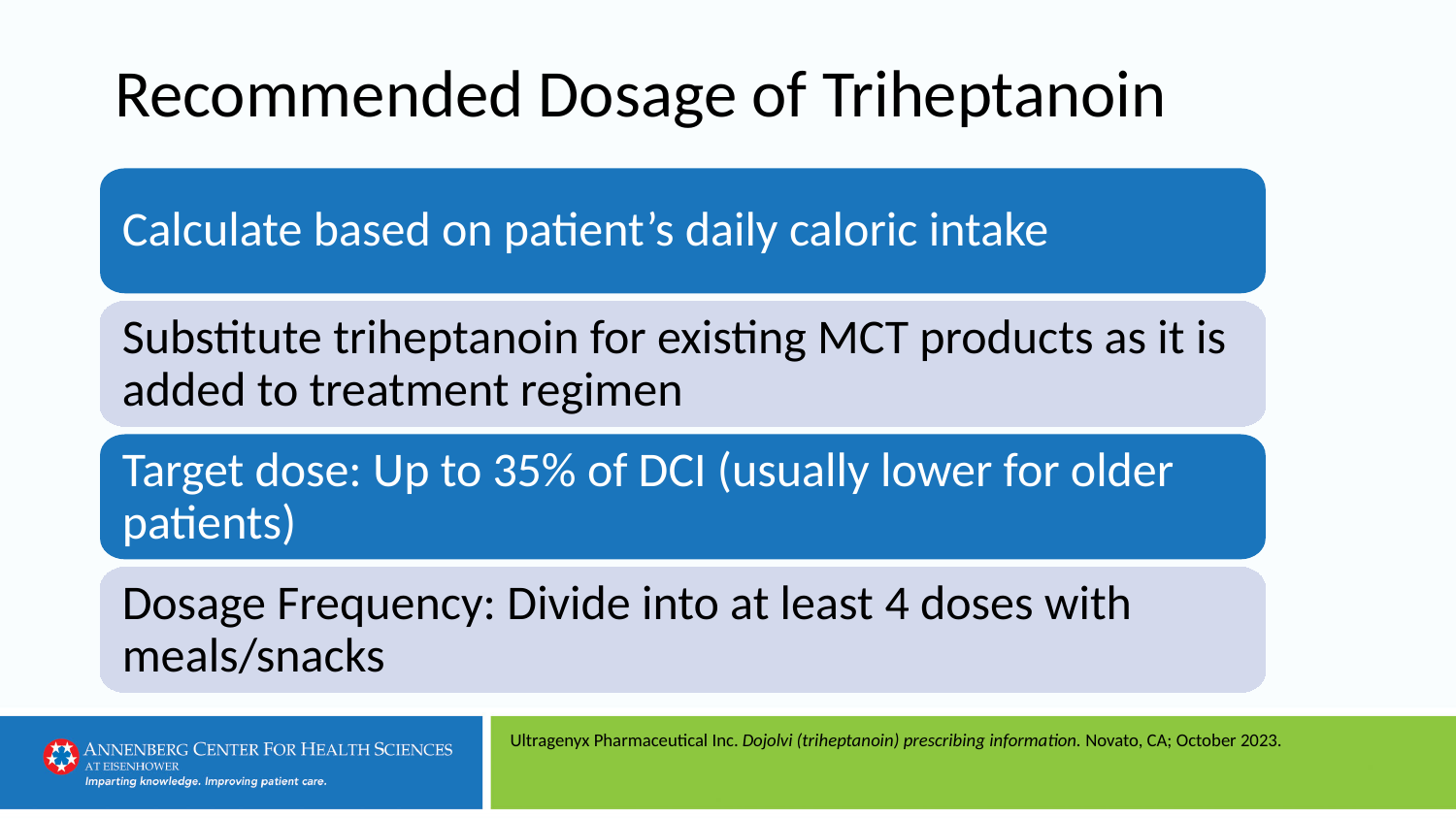

# Recommended Dosage of Triheptanoin
Calculate based on patient’s daily caloric intake
Substitute triheptanoin for existing MCT products as it is added to treatment regimen
Target dose: Up to 35% of DCI (usually lower for older patients)
Dosage Frequency: Divide into at least 4 doses with meals/snacks
Ultragenyx Pharmaceutical Inc. Dojolvi (triheptanoin) prescribing information. Novato, CA; October 2023.